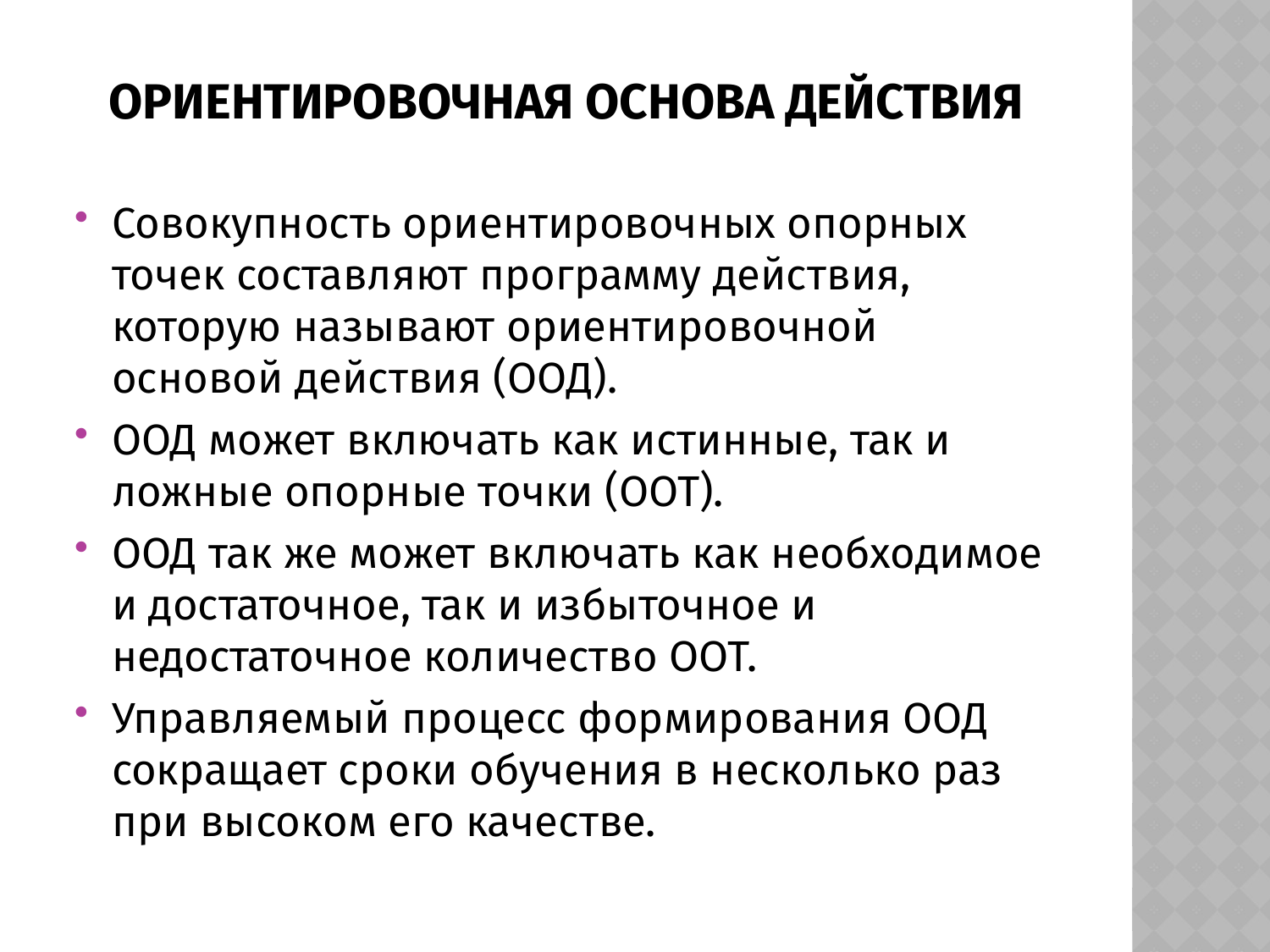

# Ориентировочная основа действия
Совокупность ориентировочных опорных точек составляют программу действия, которую называют ориентировочной основой действия (ООД).
ООД может включать как истинные, так и ложные опорные точки (ООТ).
ООД так же может включать как необходимое и достаточное, так и избыточное и  недостаточное количество ООТ.
Управляемый процесс формирования ООД сокращает сроки обучения в несколько раз при высоком его качестве.